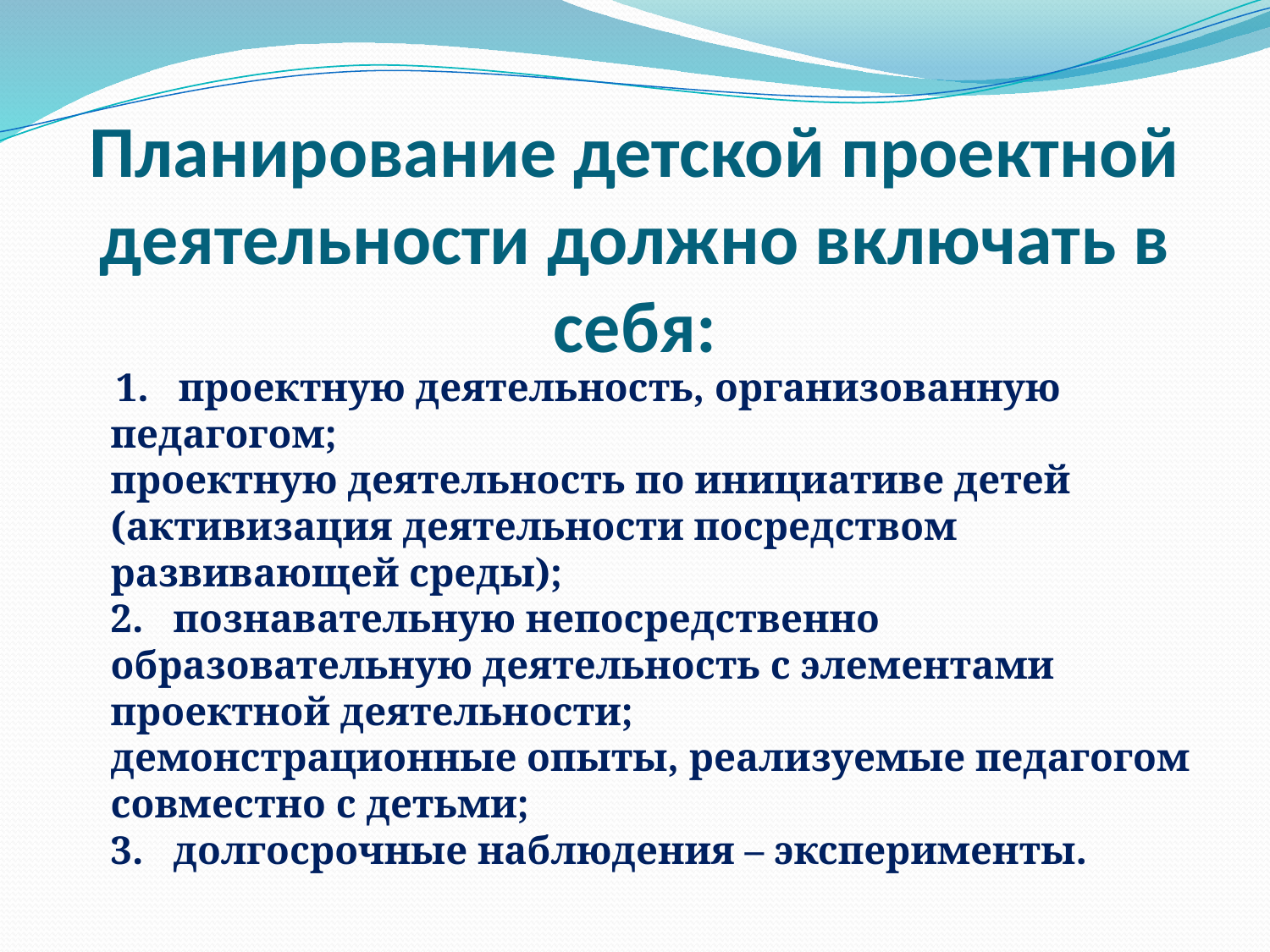

# Планирование детской проектной деятельности должно включать в себя:
    1.   проектную деятельность, организованную педагогом;
проектную деятельность по инициативе детей (активизация деятельности посредством развивающей среды);
2.   познавательную непосредственно образовательную деятельность с элементами проектной деятельности;
демонстрационные опыты, реализуемые педагогом совместно с детьми;
3.   долгосрочные наблюдения – эксперименты.